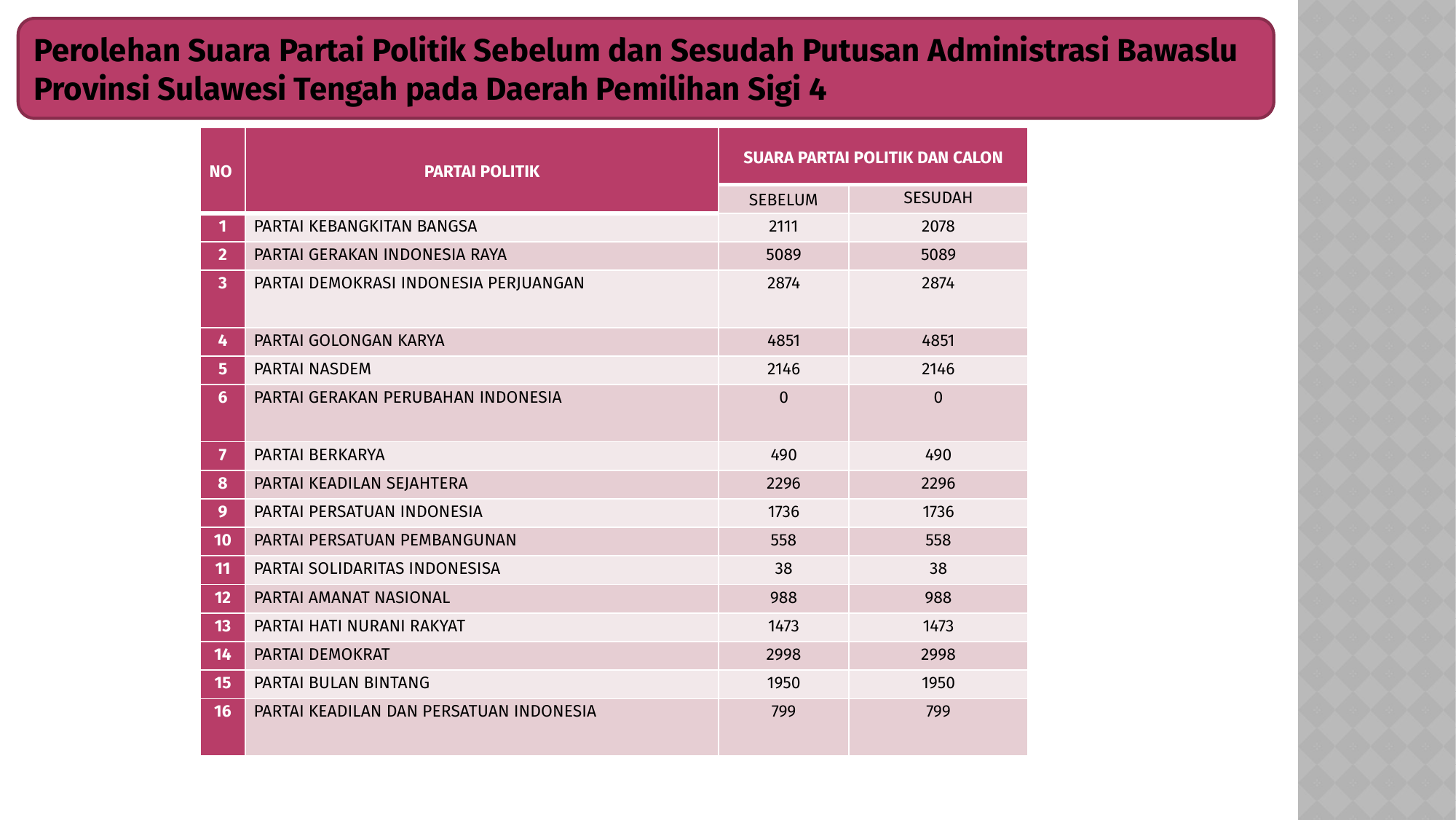

Perolehan Suara Partai Politik Sebelum dan Sesudah Putusan Administrasi Bawaslu Provinsi Sulawesi Tengah pada Daerah Pemilihan Sigi 4
| NO | PARTAI POLITIK | SUARA PARTAI POLITIK DAN CALON |  |
| --- | --- | --- | --- |
|  |  | SEBELUM | SESUDAH |
| 1 | PARTAI KEBANGKITAN BANGSA | 2111 | 2078 |
| 2 | PARTAI GERAKAN INDONESIA RAYA | 5089 | 5089 |
| 3 | PARTAI DEMOKRASI INDONESIA PERJUANGAN | 2874 | 2874 |
| 4 | PARTAI GOLONGAN KARYA | 4851 | 4851 |
| 5 | PARTAI NASDEM | 2146 | 2146 |
| 6 | PARTAI GERAKAN PERUBAHAN INDONESIA | 0 | 0 |
| 7 | PARTAI BERKARYA | 490 | 490 |
| 8 | PARTAI KEADILAN SEJAHTERA | 2296 | 2296 |
| 9 | PARTAI PERSATUAN INDONESIA | 1736 | 1736 |
| 10 | PARTAI PERSATUAN PEMBANGUNAN | 558 | 558 |
| 11 | PARTAI SOLIDARITAS INDONESISA | 38 | 38 |
| 12 | PARTAI AMANAT NASIONAL | 988 | 988 |
| 13 | PARTAI HATI NURANI RAKYAT | 1473 | 1473 |
| 14 | PARTAI DEMOKRAT | 2998 | 2998 |
| 15 | PARTAI BULAN BINTANG | 1950 | 1950 |
| 16 | PARTAI KEADILAN DAN PERSATUAN INDONESIA | 799 | 799 |